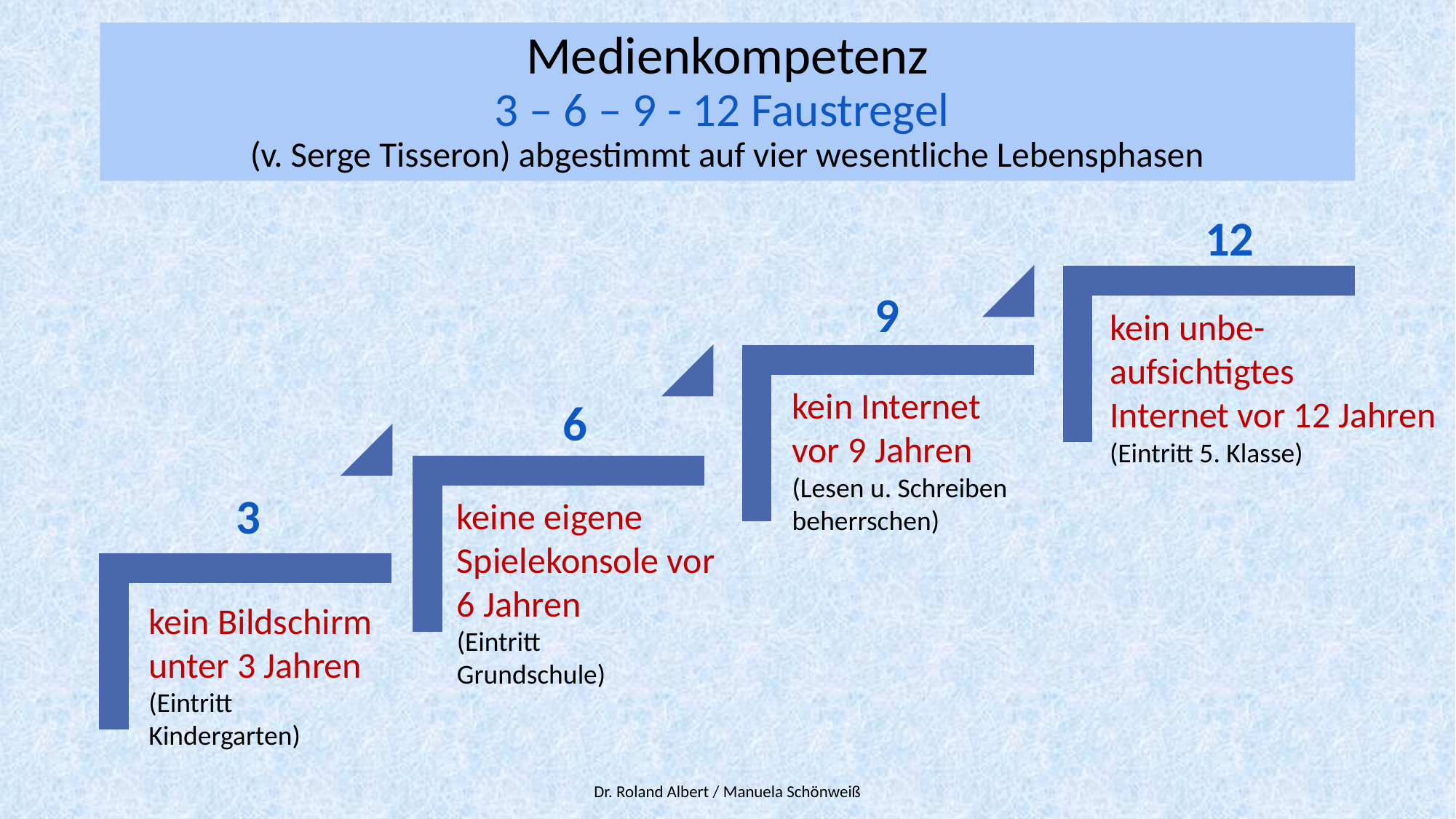

# Medienkompetenz 3 – 6 – 9 - 12 Faustregel (v. Serge Tisseron) abgestimmt auf vier wesentliche Lebensphasen
12

9
kein unbe-
aufsichtigtes
Internet vor 12 Jahren
(Eintritt 5. Klasse)
kein Internet
vor 9 Jahren
(Lesen u. Schreiben
beherrschen)
6
3
keine eigene
Spielekonsole vor
6 Jahren
(Eintritt
Grundschule)
kein Bildschirm
unter 3 Jahren
(Eintritt
Kindergarten)
Dr. Roland Albert / Manuela Schönweiß